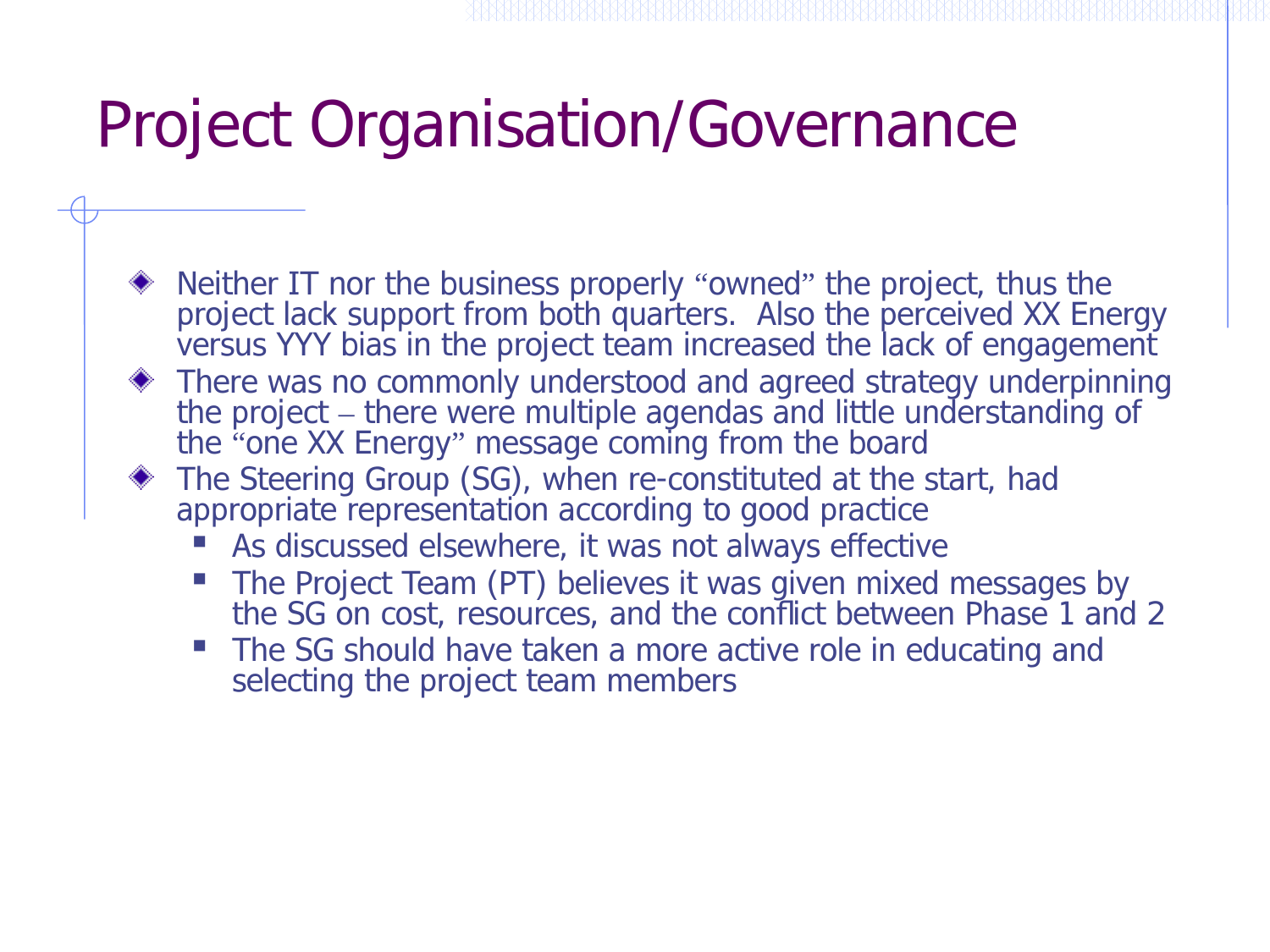

# Project Organisation/Governance
Neither IT nor the business properly “owned” the project, thus the project lack support from both quarters.  Also the perceived XX Energy versus YYY bias in the project team increased the lack of engagement
There was no commonly understood and agreed strategy underpinning the project – there were multiple agendas and little understanding of the “one XX Energy” message coming from the board
The Steering Group (SG), when re-constituted at the start, had appropriate representation according to good practice
As discussed elsewhere, it was not always effective
The Project Team (PT) believes it was given mixed messages by the SG on cost, resources, and the conflict between Phase 1 and 2
The SG should have taken a more active role in educating and selecting the project team members